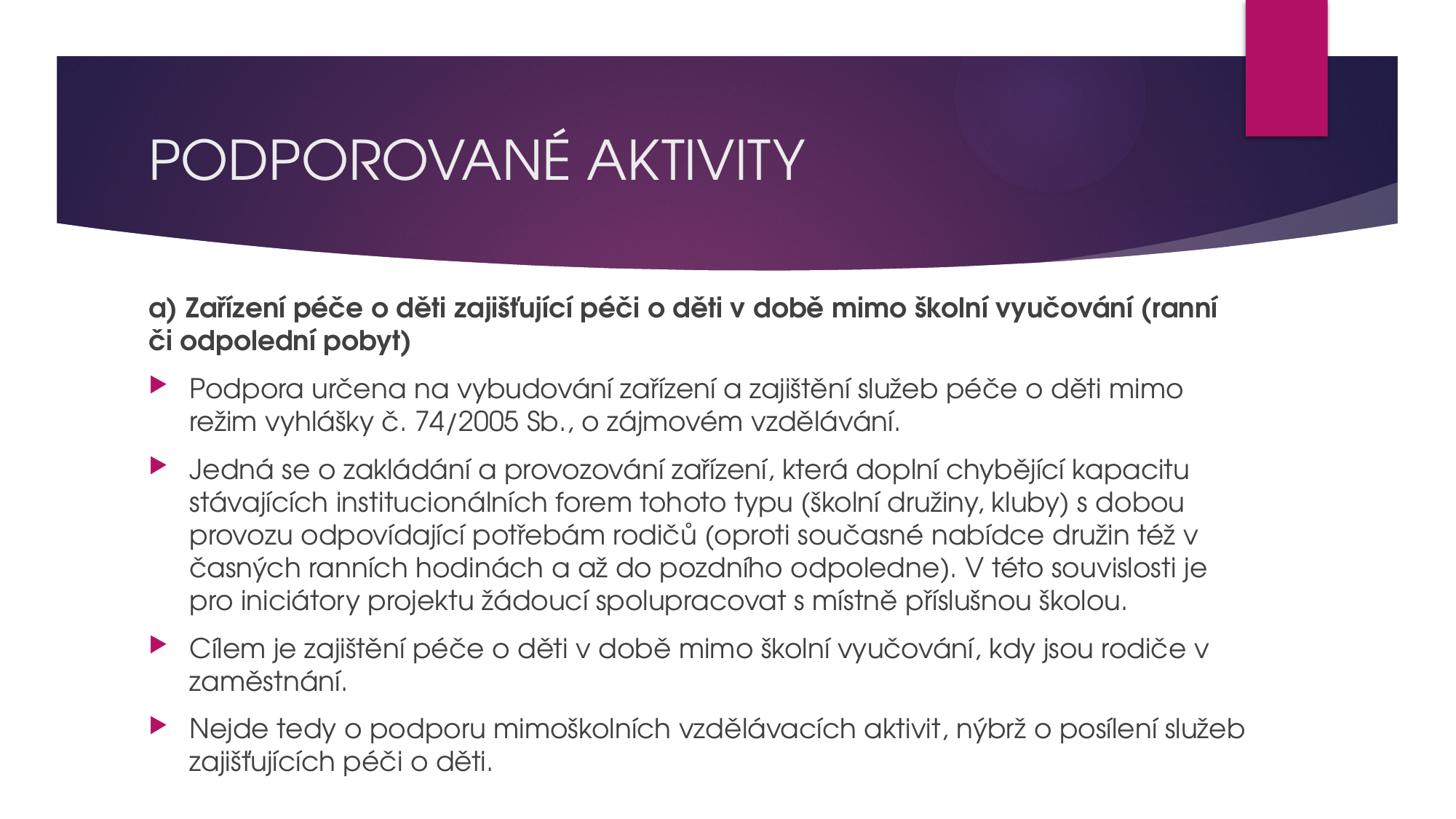

# PODPOROVANÉ AKTIVITY
a) Zařízení péče o děti zajišťující péči o děti v době mimo školní vyučování (ranní či odpolední pobyt)
Podpora určena na vybudování zařízení a zajištění služeb péče o děti mimo režim vyhlášky č. 74/2005 Sb., o zájmovém vzdělávání.
Jedná se o zakládání a provozování zařízení, která doplní chybějící kapacitu stávajících institucionálních forem tohoto typu (školní družiny, kluby) s dobou provozu odpovídající potřebám rodičů (oproti současné nabídce družin též v časných ranních hodinách a až do pozdního odpoledne). V této souvislosti je pro iniciátory projektu žádoucí spolupracovat s místně příslušnou školou.
Cílem je zajištění péče o děti v době mimo školní vyučování, kdy jsou rodiče v zaměstnání.
Nejde tedy o podporu mimoškolních vzdělávacích aktivit, nýbrž o posílení služeb zajišťujících péči o děti.